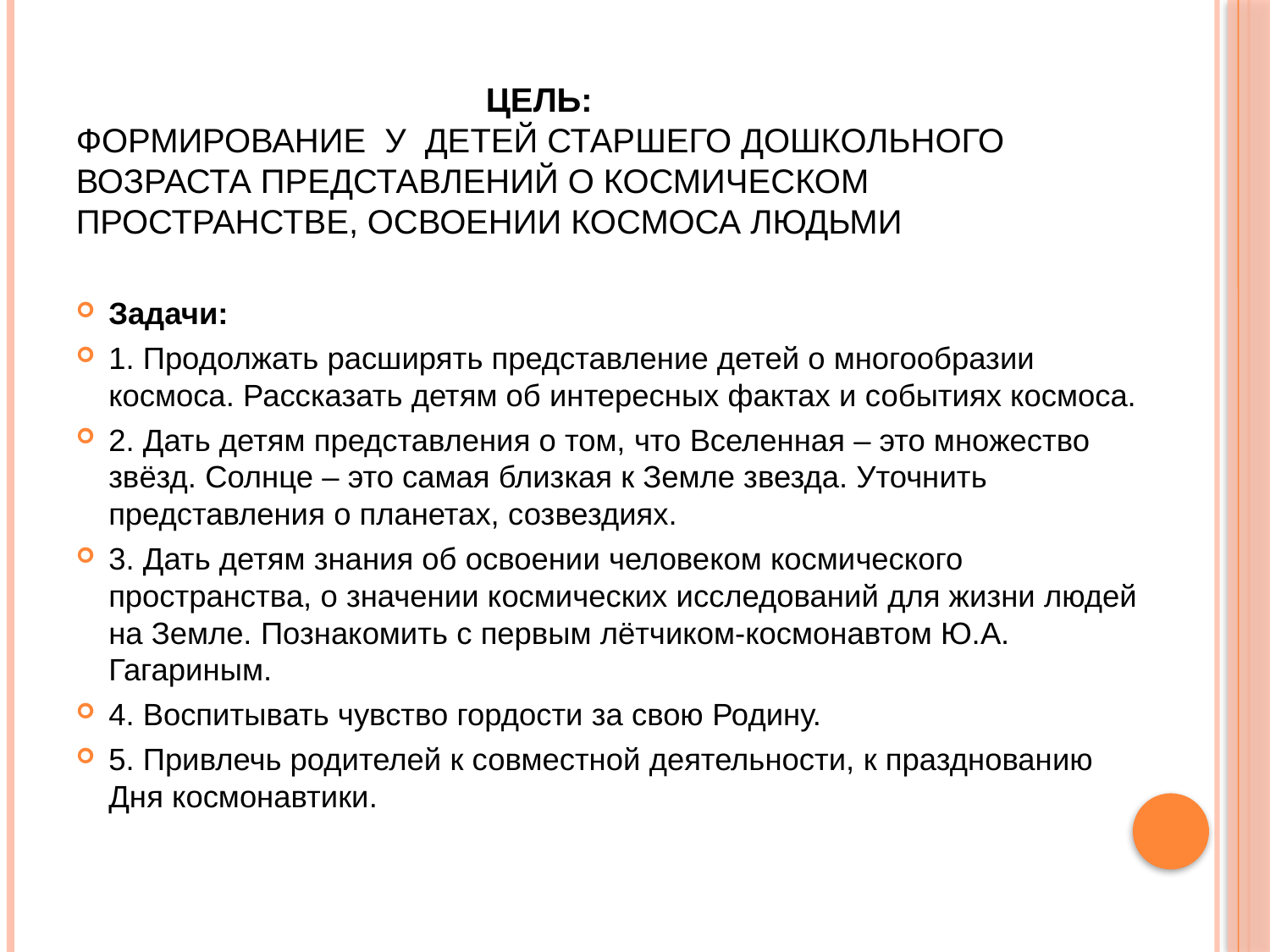

# Цель: Формирование  у  детей старшего дошкольного возраста представлений о космическом пространстве, освоении космоса людьми
Задачи:
1. Продолжать расширять представление детей о многообразии космоса. Рассказать детям об интересных фактах и событиях космоса.
2. Дать детям представления о том, что Вселенная – это множество звёзд. Солнце – это самая близкая к Земле звезда. Уточнить представления о планетах, созвездиях.
3. Дать детям знания об освоении человеком космического пространства, о значении космических исследований для жизни людей на Земле. Познакомить с первым лётчиком-космонавтом Ю.А. Гагариным.
4. Воспитывать чувство гордости за свою Родину.
5. Привлечь родителей к совместной деятельности, к празднованию Дня космонавтики.